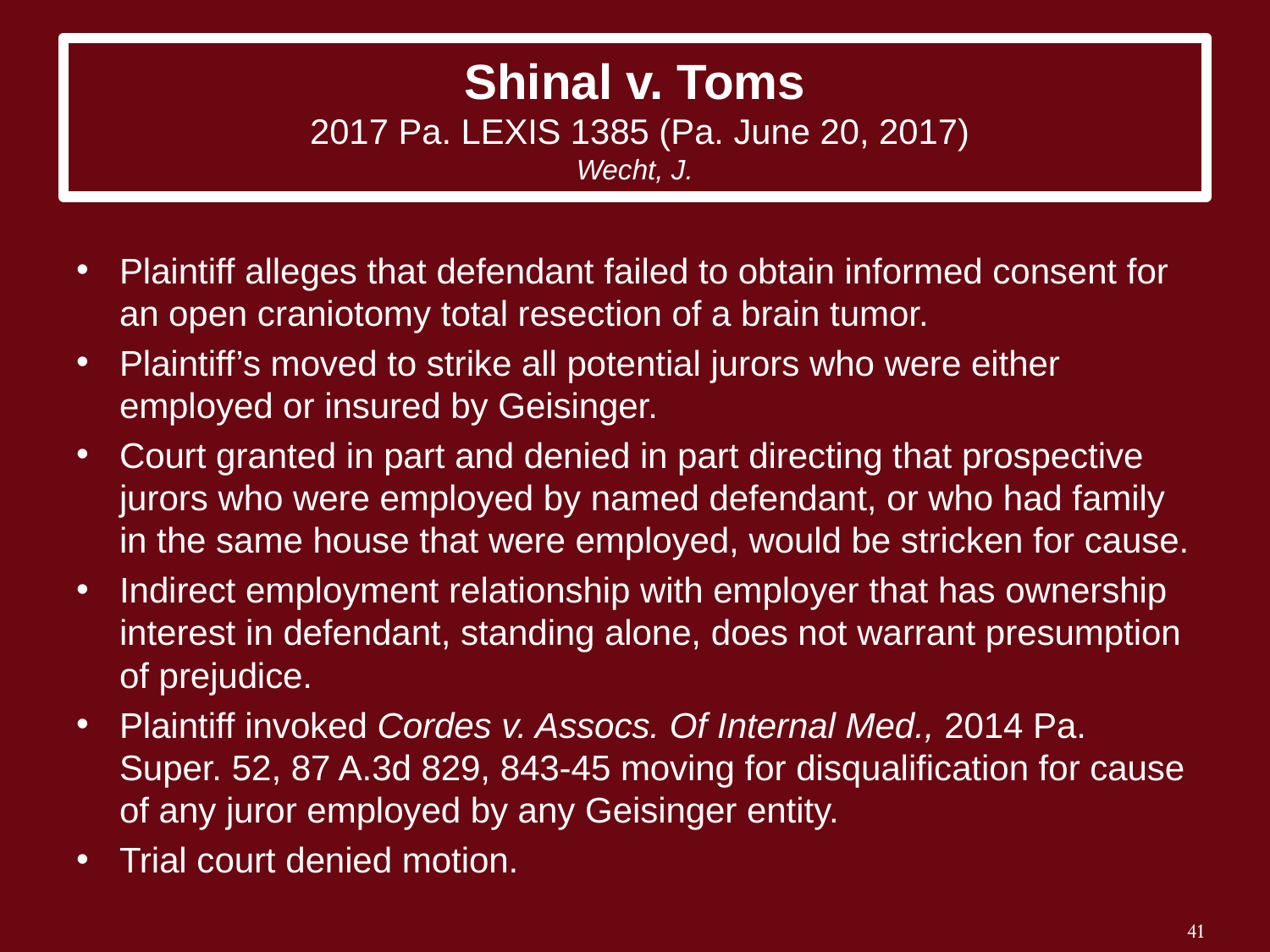

# Shinal v. Toms 2017 Pa. LEXIS 1385 (Pa. June 20, 2017) Wecht, J.
Plaintiff alleges that defendant failed to obtain informed consent for an open craniotomy total resection of a brain tumor.
Plaintiff’s moved to strike all potential jurors who were either employed or insured by Geisinger.
Court granted in part and denied in part directing that prospective jurors who were employed by named defendant, or who had family in the same house that were employed, would be stricken for cause.
Indirect employment relationship with employer that has ownership interest in defendant, standing alone, does not warrant presumption of prejudice.
Plaintiff invoked Cordes v. Assocs. Of Internal Med., 2014 Pa. Super. 52, 87 A.3d 829, 843-45 moving for disqualification for cause of any juror employed by any Geisinger entity.
Trial court denied motion.
41